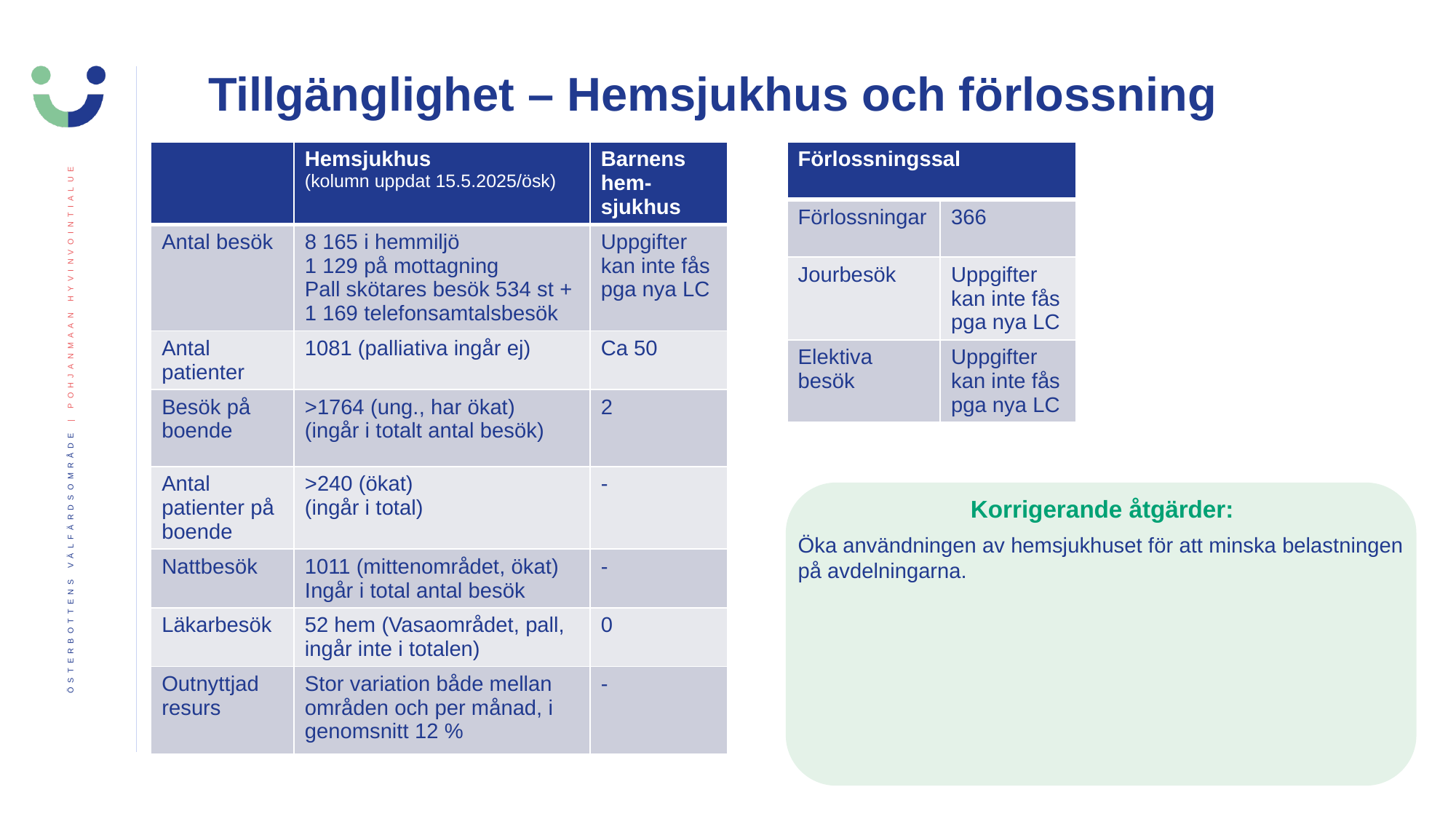

Tillgänglighet – Hemsjukhus och förlossning
| Förlossningssal |  |
| --- | --- |
| Förlossningar | 366 |
| Jourbesök | Uppgifter kan inte fås pga nya LC |
| Elektiva besök | Uppgifter kan inte fås pga nya LC |
|  | Hemsjukhus (kolumn uppdat 15.5.2025/ösk) | Barnens hem-sjukhus |
| --- | --- | --- |
| Antal besök | 8 165 i hemmiljö 1 129 på mottagning Pall skötares besök 534 st + 1 169 telefonsamtalsbesök | Uppgifter kan inte fås pga nya LC |
| Antal patienter | 1081 (palliativa ingår ej) | Ca 50 |
| Besök på boende | >1764 (ung., har ökat) (ingår i totalt antal besök) | 2 |
| Antal patienter på boende | >240 (ökat) (ingår i total) | - |
| Nattbesök | 1011 (mittenområdet, ökat) Ingår i total antal besök | - |
| Läkarbesök | 52 hem (Vasaområdet, pall, ingår inte i totalen) | 0 |
| Outnyttjad resurs | Stor variation både mellan områden och per månad, i genomsnitt 12 % | - |

Korrigerande åtgärder:
Öka användningen av hemsjukhuset för att minska belastningen på avdelningarna.